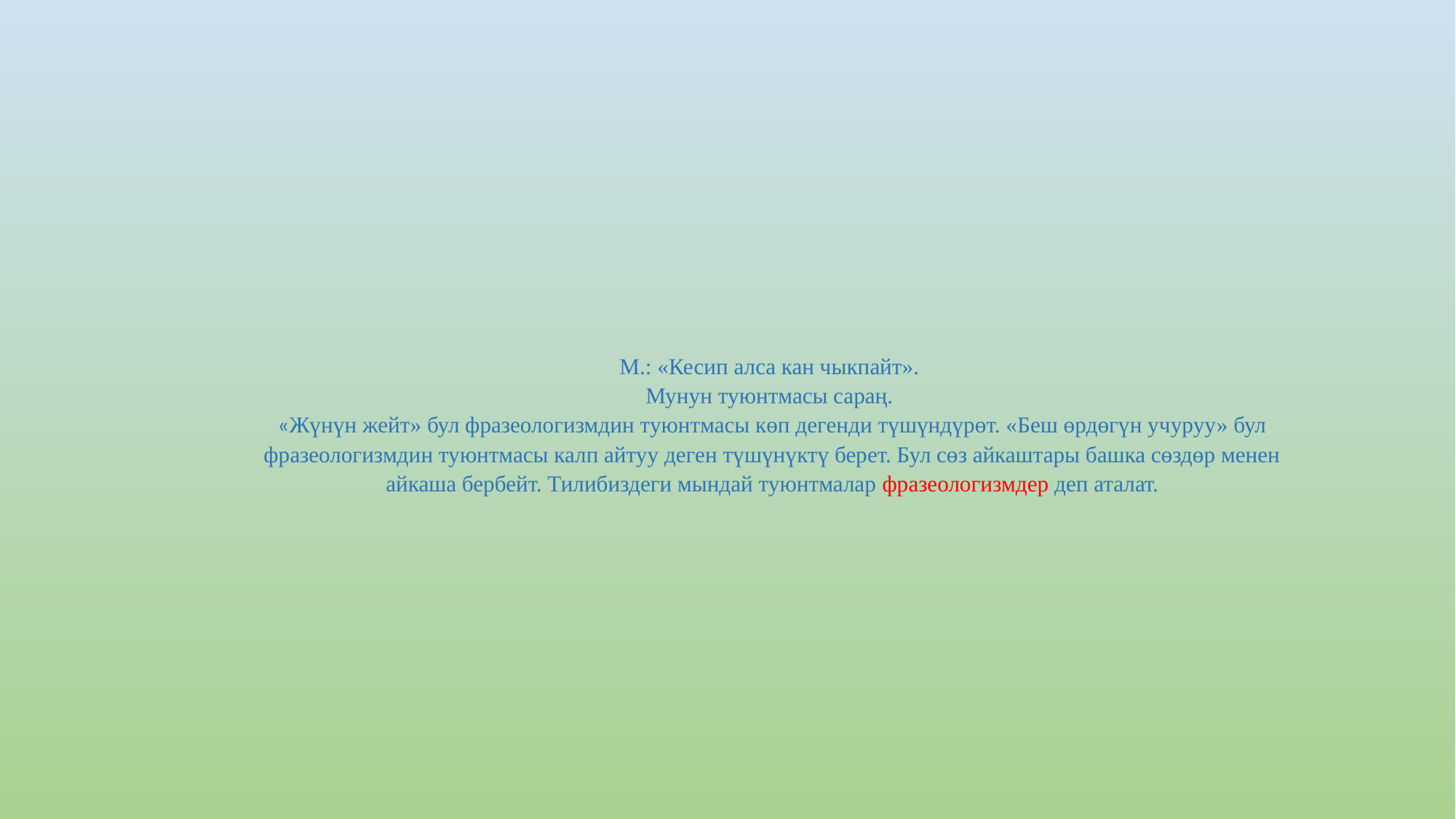

# М.: «Кесип алса кан чыкпайт». Мунун туюнтмасы сараң. «Жүнүн жейт» бул фразеологизмдин туюнтмасы көп дегенди түшүндүрөт. «Беш өрдөгүн учуруу» бул фразеологизмдин туюнтмасы калп айтуу деген түшүнүктү берет. Бул сөз айкаштары башка сөздөр менен айкаша бербейт. Тилибиздеги мындай туюнтмалар фразеологизмдер деп аталат.